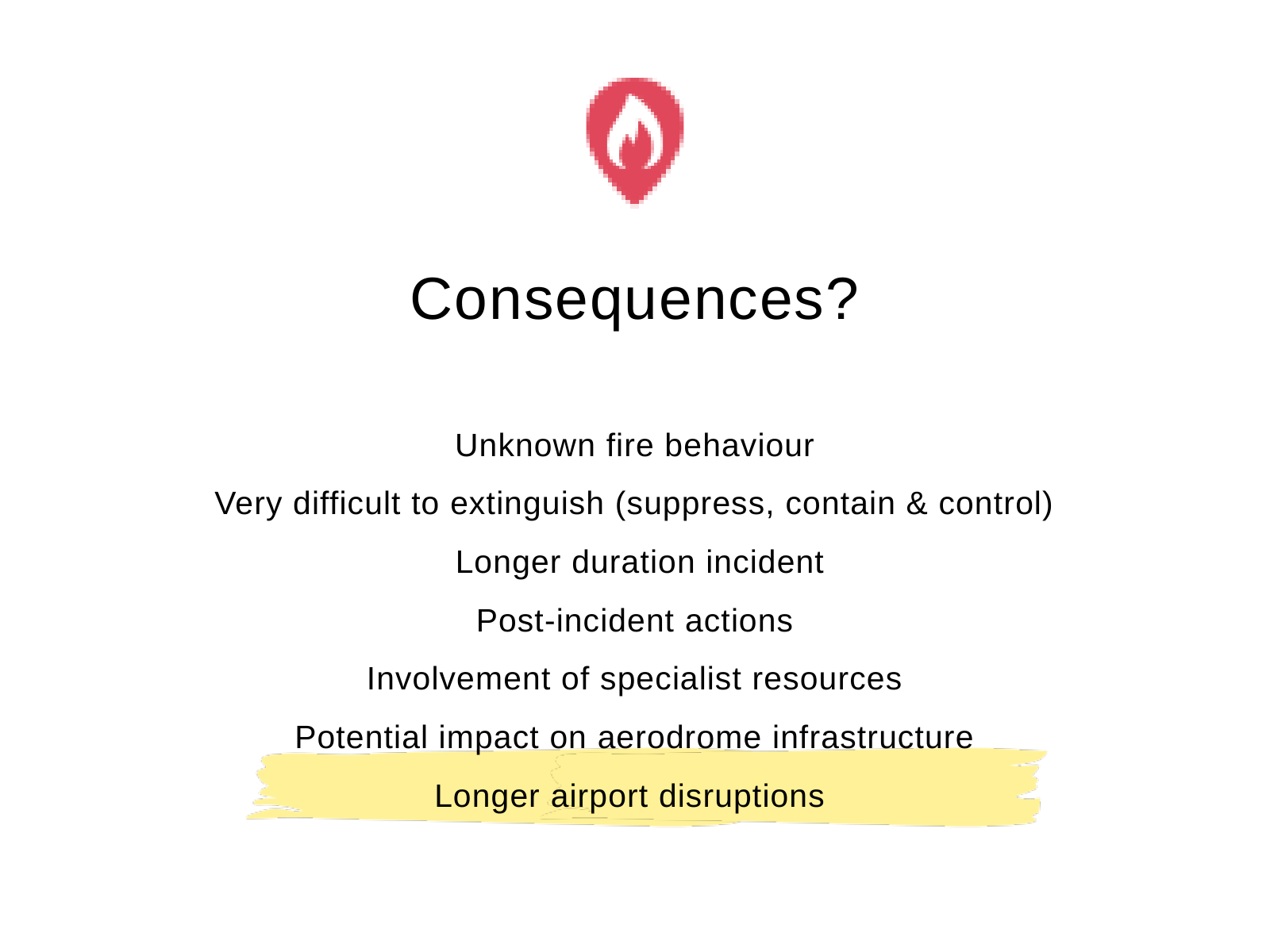

Consequences?

Unknown fire behaviour
Very difficult to extinguish (suppress, contain & control)
 Longer duration incident
Post-incident actions
Involvement of specialist resources
Potential impact on aerodrome infrastructure
Longer airport disruptions